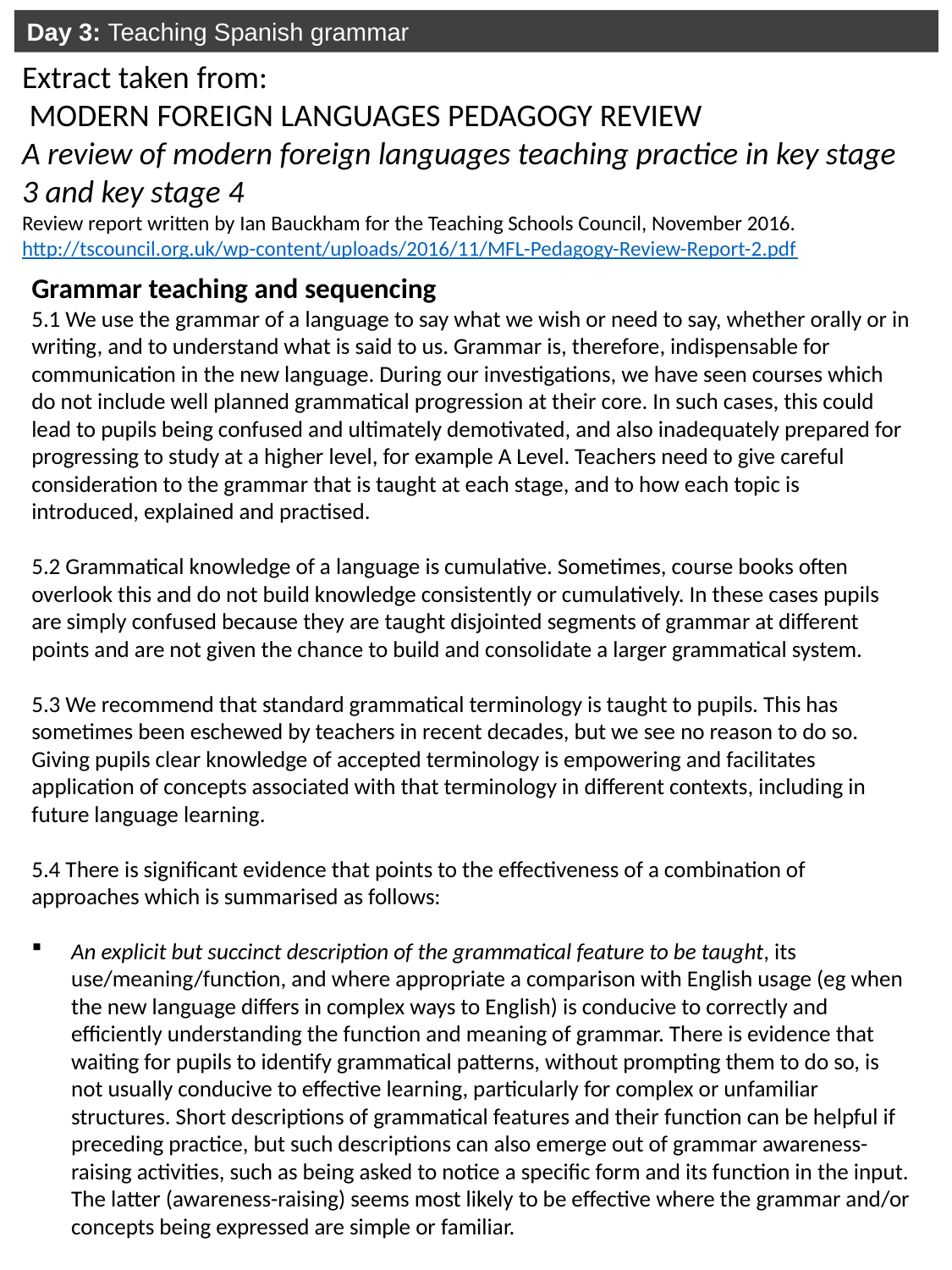

Day 3: Teaching Spanish grammar
Extract taken from:
 MODERN FOREIGN LANGUAGES PEDAGOGY REVIEW
A review of modern foreign languages teaching practice in key stage 3 and key stage 4
Review report written by Ian Bauckham for the Teaching Schools Council, November 2016.
http://tscouncil.org.uk/wp-content/uploads/2016/11/MFL-Pedagogy-Review-Report-2.pdf

Grammar teaching and sequencing
5.1 We use the grammar of a language to say what we wish or need to say, whether orally or in writing, and to understand what is said to us. Grammar is, therefore, indispensable for communication in the new language. During our investigations, we have seen courses which do not include well planned grammatical progression at their core. In such cases, this could lead to pupils being confused and ultimately demotivated, and also inadequately prepared for progressing to study at a higher level, for example A Level. Teachers need to give careful consideration to the grammar that is taught at each stage, and to how each topic is introduced, explained and practised.

5.2 Grammatical knowledge of a language is cumulative. Sometimes, course books often overlook this and do not build knowledge consistently or cumulatively. In these cases pupils are simply confused because they are taught disjointed segments of grammar at different points and are not given the chance to build and consolidate a larger grammatical system.

5.3 We recommend that standard grammatical terminology is taught to pupils. This has sometimes been eschewed by teachers in recent decades, but we see no reason to do so. Giving pupils clear knowledge of accepted terminology is empowering and facilitates application of concepts associated with that terminology in different contexts, including in future language learning.

5.4 There is significant evidence that points to the effectiveness of a combination of approaches which is summarised as follows:

An explicit but succinct description of the grammatical feature to be taught, its use/meaning/function, and where appropriate a comparison with English usage (eg when the new language differs in complex ways to English) is conducive to correctly and efficiently understanding the function and meaning of grammar. There is evidence that waiting for pupils to identify grammatical patterns, without prompting them to do so, is not usually conducive to effective learning, particularly for complex or unfamiliar structures. Short descriptions of grammatical features and their function can be helpful if preceding practice, but such descriptions can also emerge out of grammar awareness-raising activities, such as being asked to notice a specific form and its function in the input. The latter (awareness-raising) seems most likely to be effective where the grammar and/or concepts being expressed are simple or familiar.